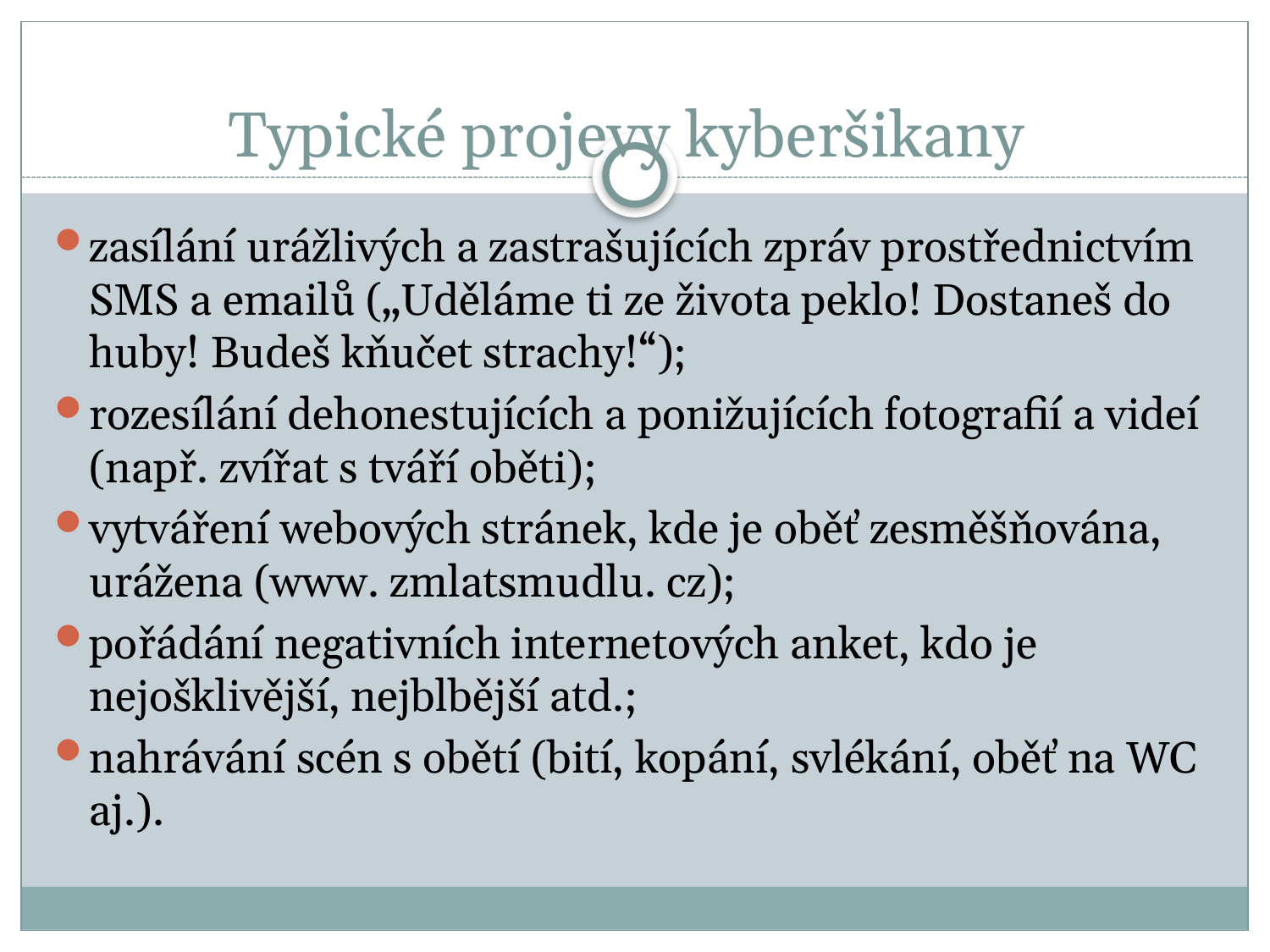

# Typické projevy kyberšikany
zasílání urážlivých a zastrašujících zpráv prostřednictvím SMS a emailů („Uděláme ti ze života peklo! Dostaneš do huby! Budeš kňučet strachy!“);
rozesílání dehonestujících a ponižujících fotografií a videí (např. zvířat s tváří oběti);
vytváření webových stránek, kde je oběť zesměšňována, urážena (www. zmlatsmudlu. cz);
pořádání negativních internetových anket, kdo je nejošklivější, nejblbější atd.;
nahrávání scén s obětí (bití, kopání, svlékání, oběť na WC aj.).